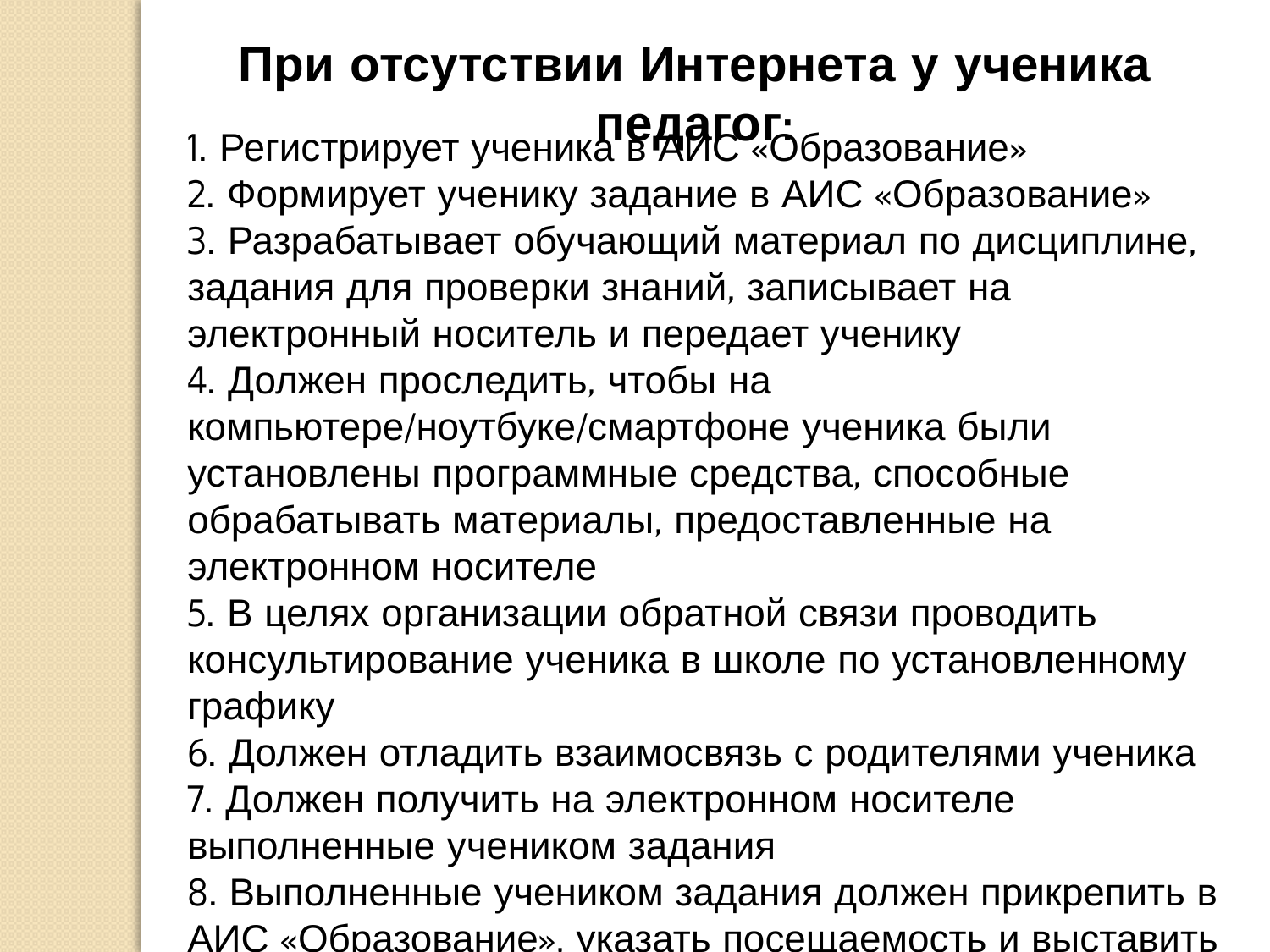

При отсутствии Интернета у ученика педагог:
1. Регистрирует ученика в АИС «Образование»
2. Формирует ученику задание в АИС «Образование»
3. Разрабатывает обучающий материал по дисциплине, задания для проверки знаний, записывает на электронный носитель и передает ученику
4. Должен проследить, чтобы на компьютере/ноутбуке/смартфоне ученика были установлены программные средства, способные обрабатывать материалы, предоставленные на электронном носителе
5. В целях организации обратной связи проводить консультирование ученика в школе по установленному графику
6. Должен отладить взаимосвязь с родителями ученика
7. Должен получить на электронном носителе выполненные учеником задания
8. Выполненные учеником задания должен прикрепить в АИС «Образование», указать посещаемость и выставить оценку